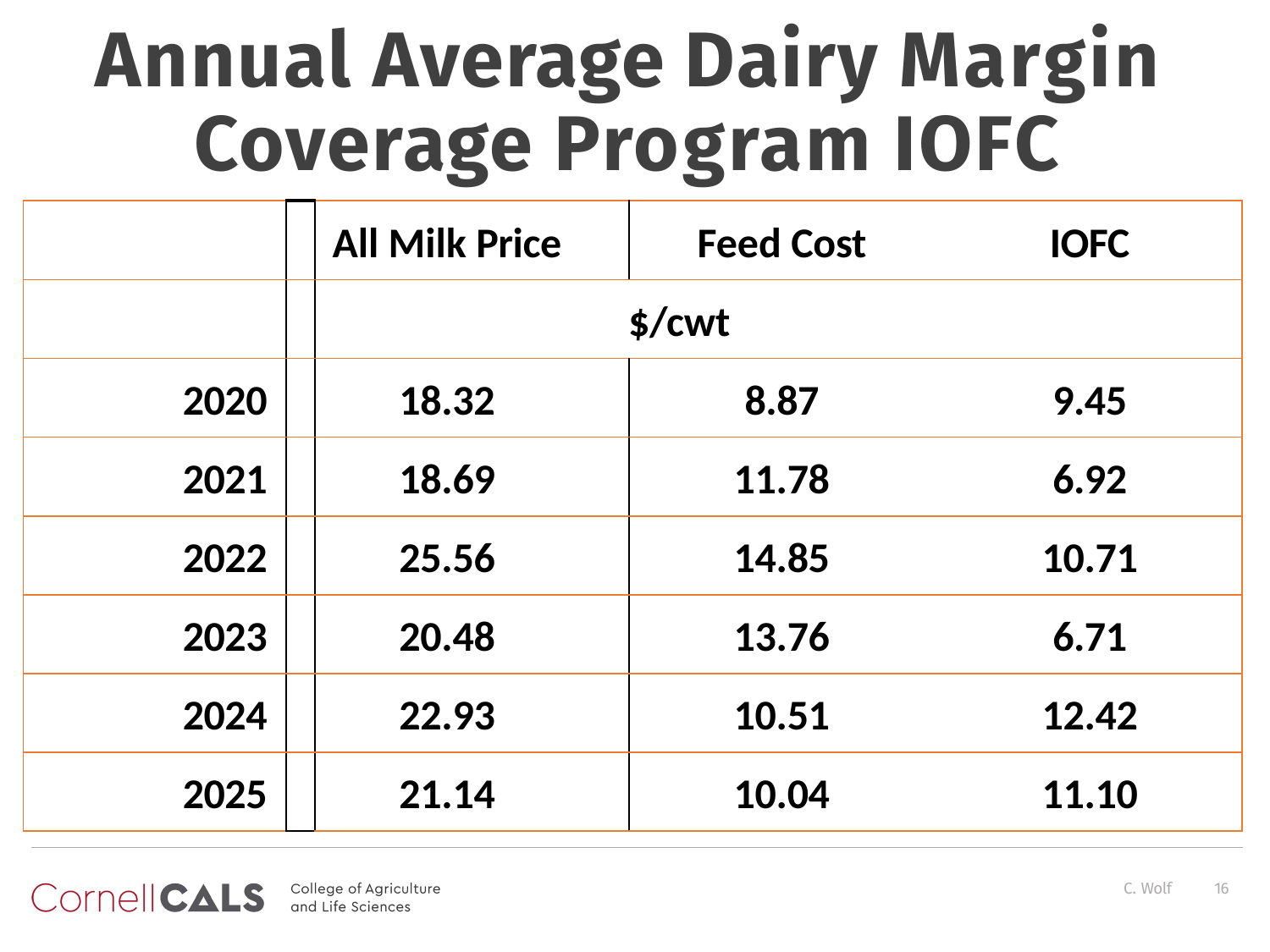

# Annual Average Dairy Margin Coverage Program IOFC
|  |  | All Milk Price | Feed Cost | IOFC |
| --- | --- | --- | --- | --- |
|  |  | $/cwt |  |  |
| 2020 |  | 18.32 | 8.87 | 9.45 |
| 2021 |  | 18.69 | 11.78 | 6.92 |
| 2022 |  | 25.56 | 14.85 | 10.71 |
| 2023 |  | 20.48 | 13.76 | 6.71 |
| 2024 |  | 22.93 | 10.51 | 12.42 |
| 2025 |  | 21.14 | 10.04 | 11.10 |
C. Wolf
16